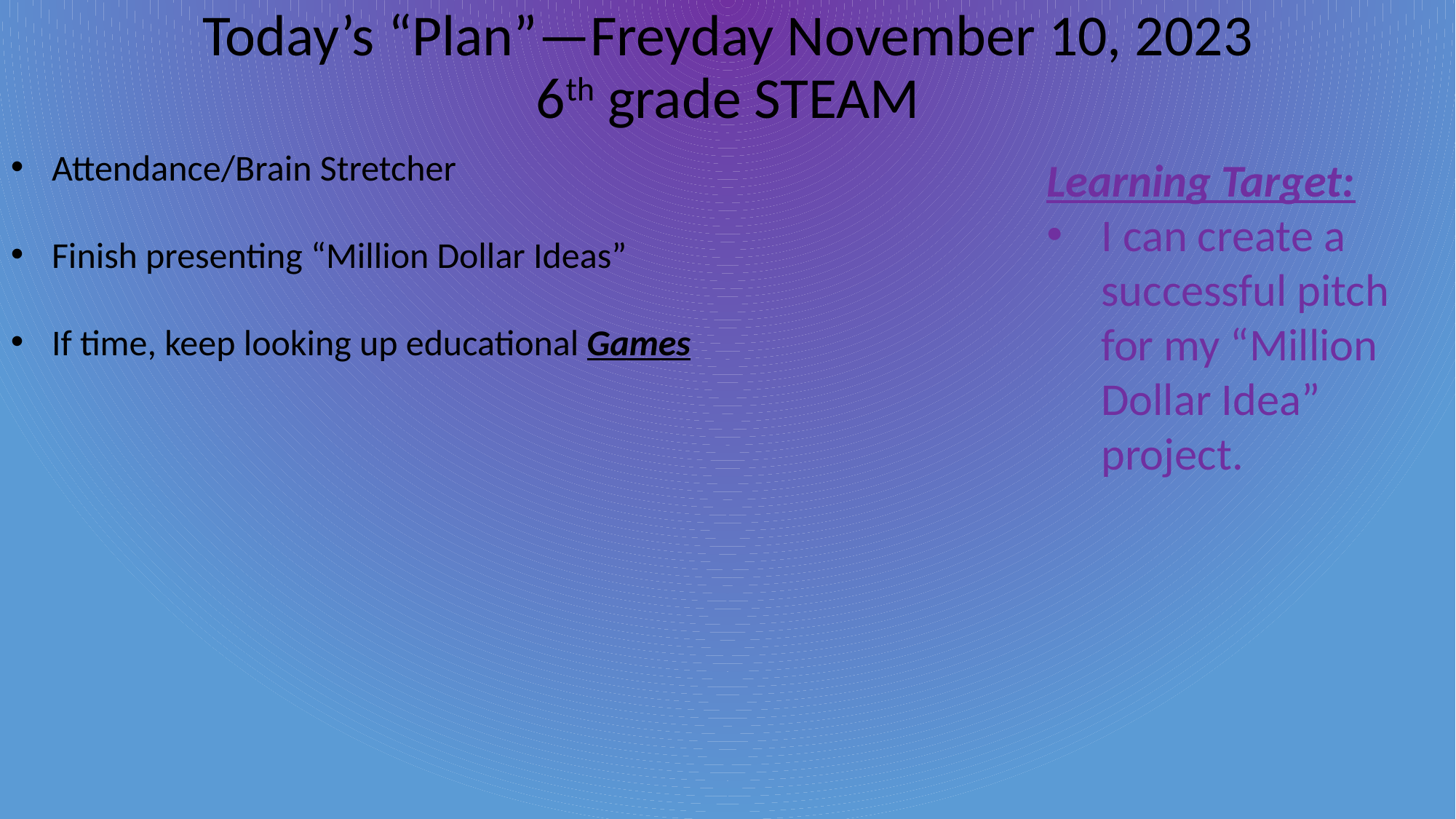

# Today’s “Plan”—Freyday November 10, 2023 6th grade STEAM
Attendance/Brain Stretcher
Finish presenting “Million Dollar Ideas”
If time, keep looking up educational Games
Learning Target:
I can create a successful pitch for my “Million Dollar Idea” project.